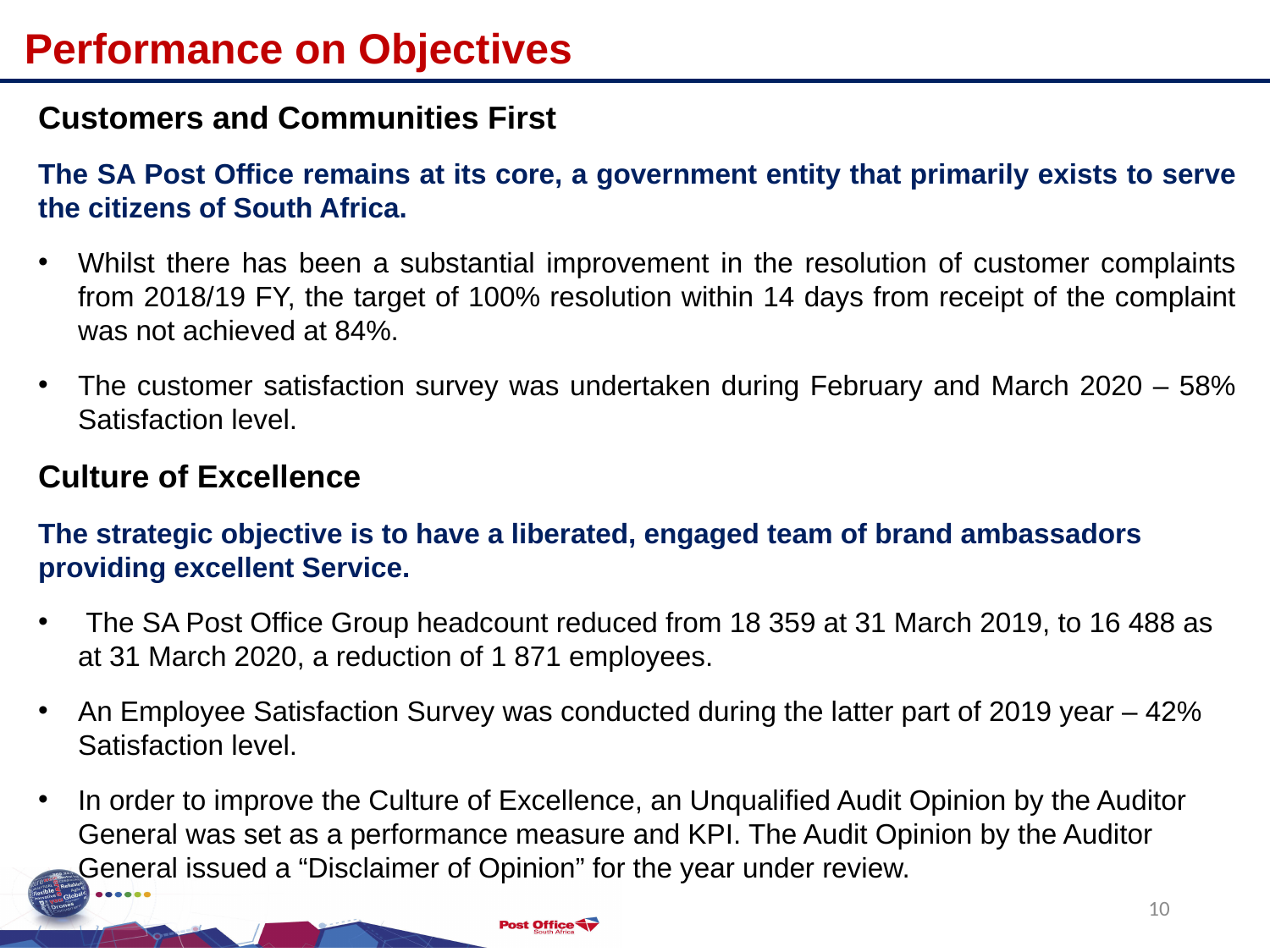

Performance on Objectives
Customers and Communities First
The SA Post Office remains at its core, a government entity that primarily exists to serve the citizens of South Africa.
Whilst there has been a substantial improvement in the resolution of customer complaints from 2018/19 FY, the target of 100% resolution within 14 days from receipt of the complaint was not achieved at 84%.
The customer satisfaction survey was undertaken during February and March 2020 – 58% Satisfaction level.
Culture of Excellence
The strategic objective is to have a liberated, engaged team of brand ambassadors providing excellent Service.
 The SA Post Office Group headcount reduced from 18 359 at 31 March 2019, to 16 488 as at 31 March 2020, a reduction of 1 871 employees.
An Employee Satisfaction Survey was conducted during the latter part of 2019 year – 42% Satisfaction level.
In order to improve the Culture of Excellence, an Unqualified Audit Opinion by the Auditor General was set as a performance measure and KPI. The Audit Opinion by the Auditor General issued a “Disclaimer of Opinion” for the year under review.
10